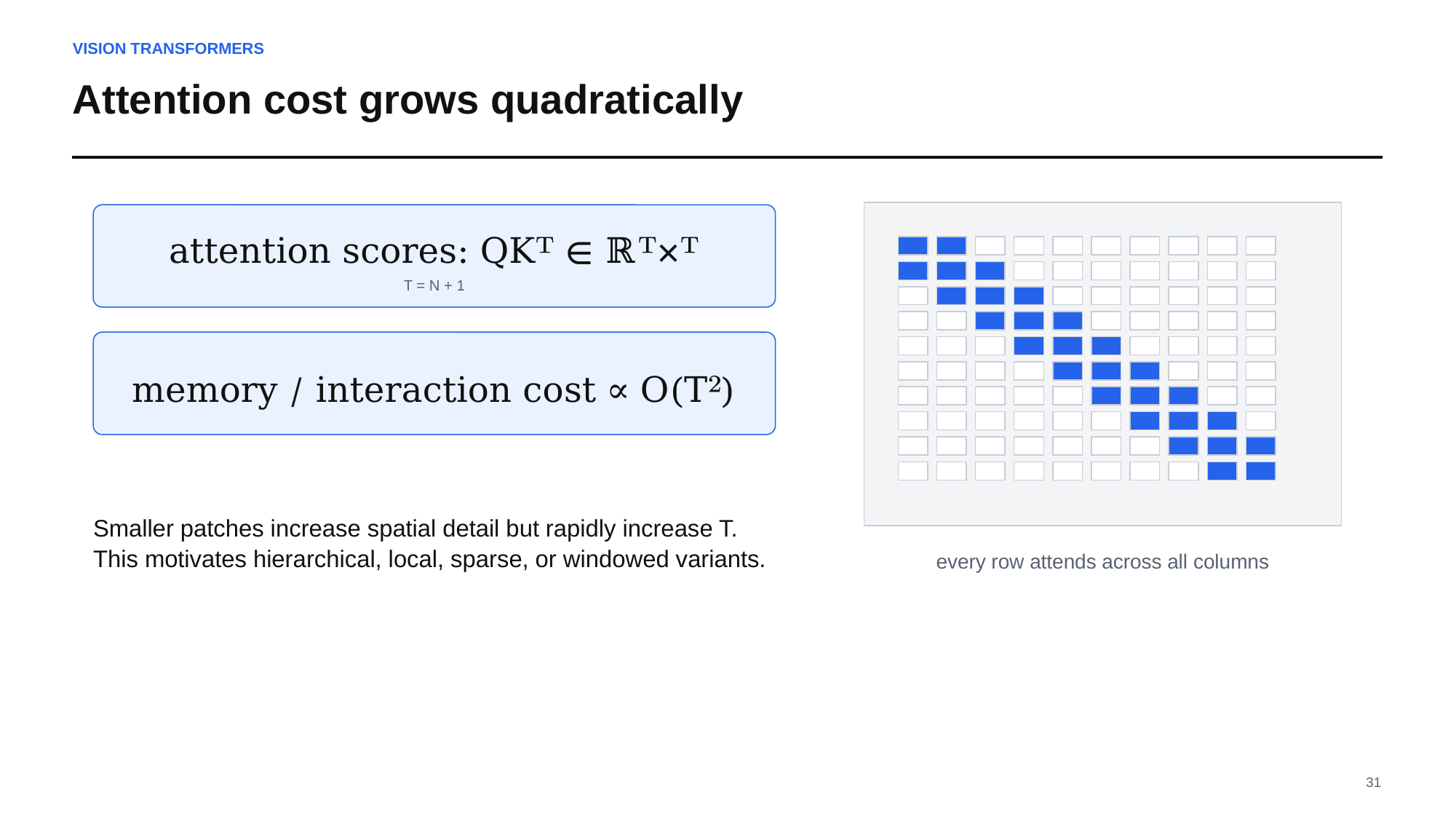

VISION TRANSFORMERS
Attention cost grows quadratically

attention scores: QKᵀ ∈ ℝᵀ×ᵀ

T = N + 1

memory / interaction cost ∝ O(T²)

Smaller patches increase spatial detail but rapidly increase T.
This motivates hierarchical, local, sparse, or windowed variants.
every row attends across all columns
31